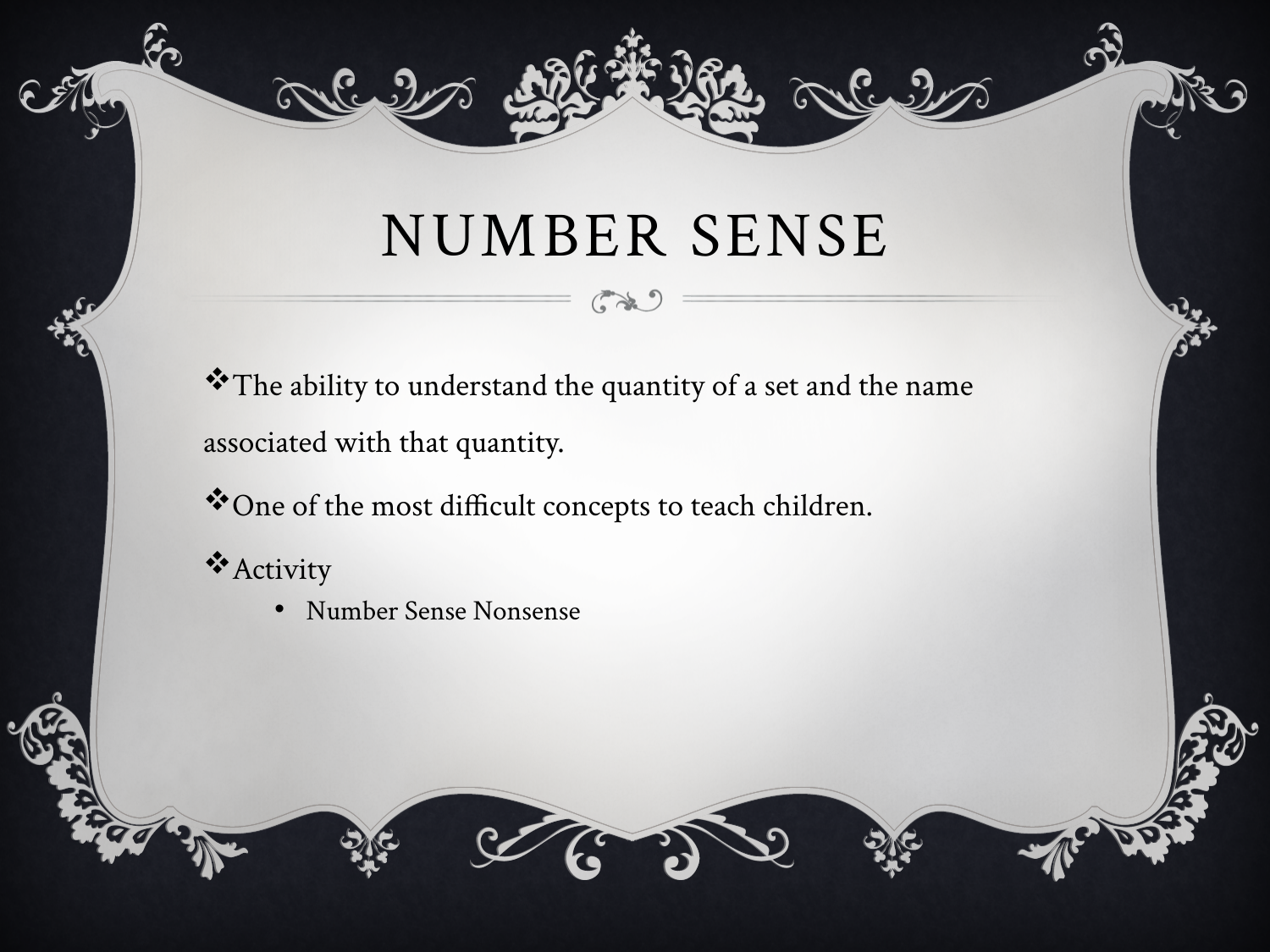

# Number Sense
The ability to understand the quantity of a set and the name associated with that quantity.
One of the most difficult concepts to teach children.
Activity
Number Sense Nonsense